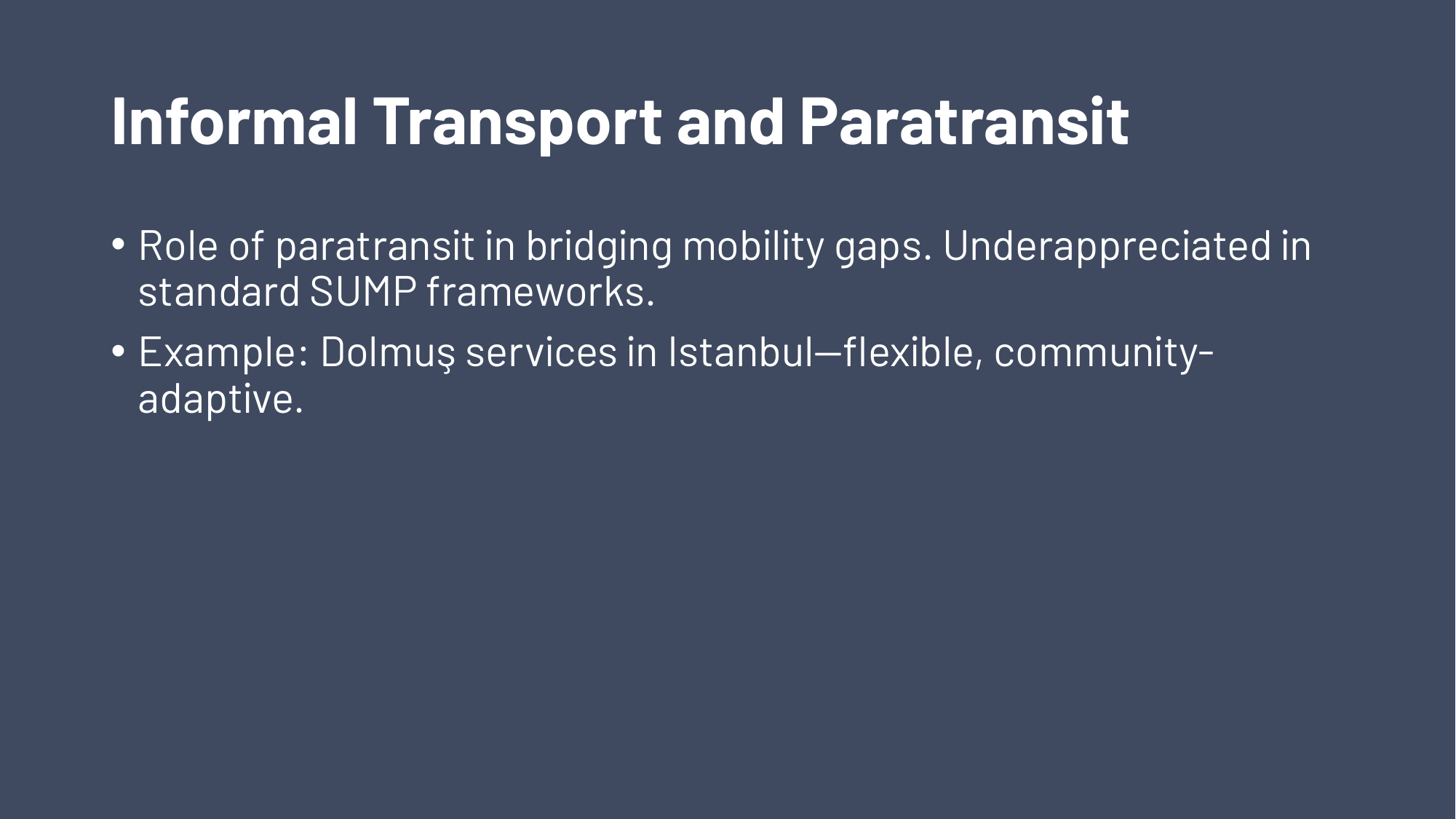

# Informal Transport and Paratransit
Role of paratransit in bridging mobility gaps. Underappreciated in standard SUMP frameworks.
Example: Dolmuş services in Istanbul—flexible, community-adaptive.